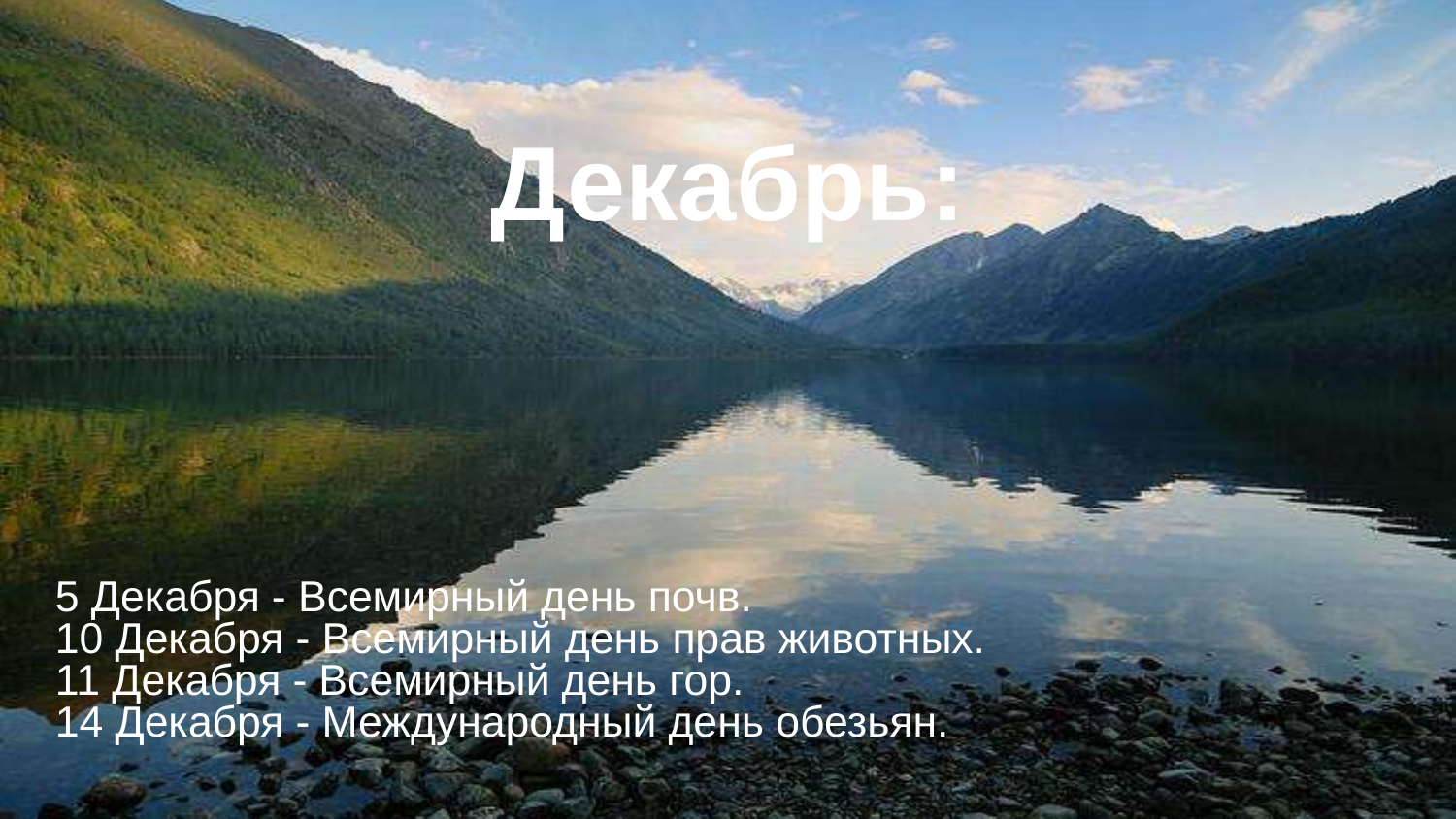

# Декабрь:
5 Декабря - Всемирный день почв.
10 Декабря - Всемирный день прав животных.
11 Декабря - Всемирный день гор.
14 Декабря - Международный день обезьян.